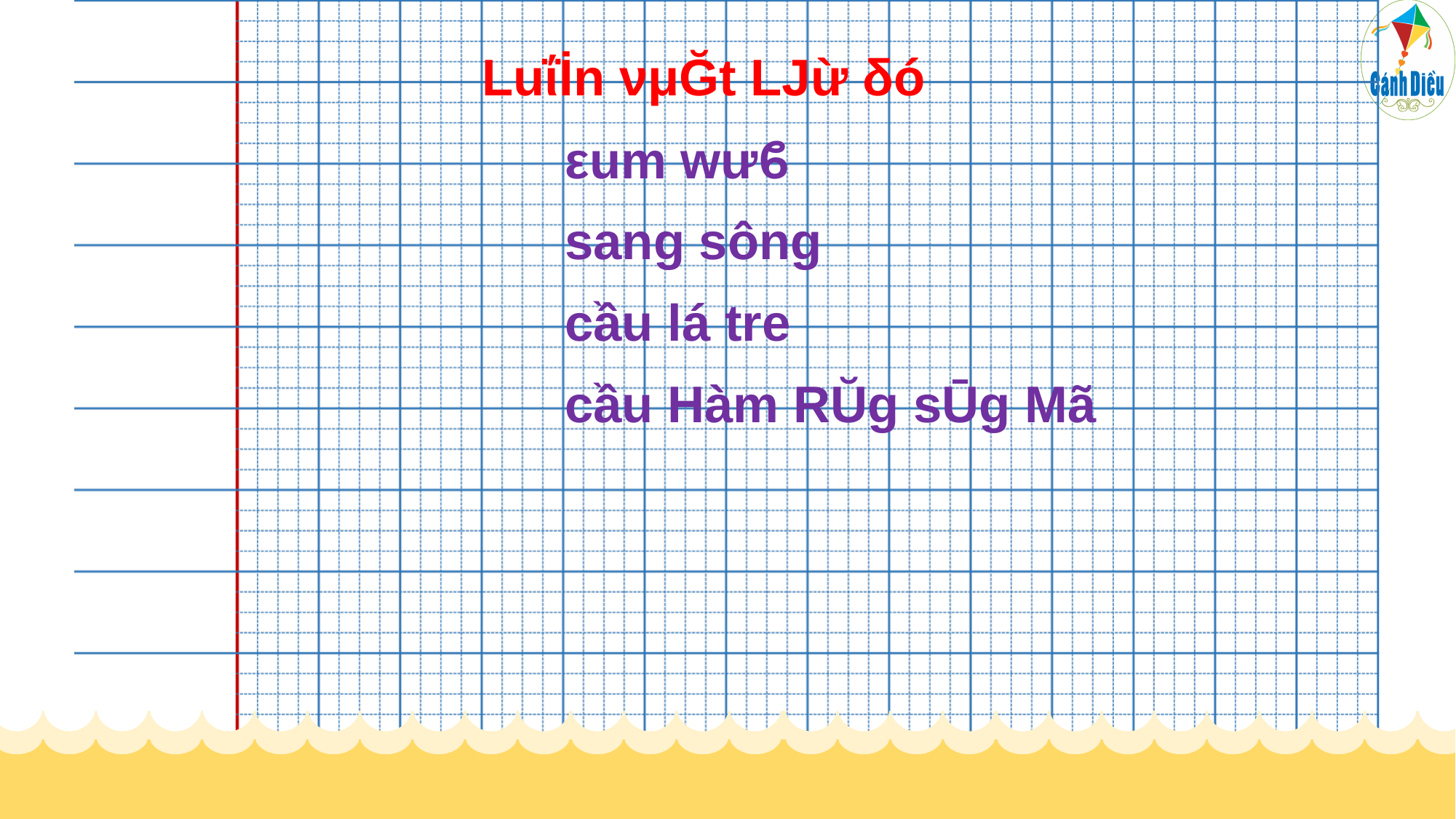

Luΐİn νμĞt Ǉừ δó
εum wưϐ
sang sông
cầu lá tre
cầu Hàm RŬg sŪg Mã